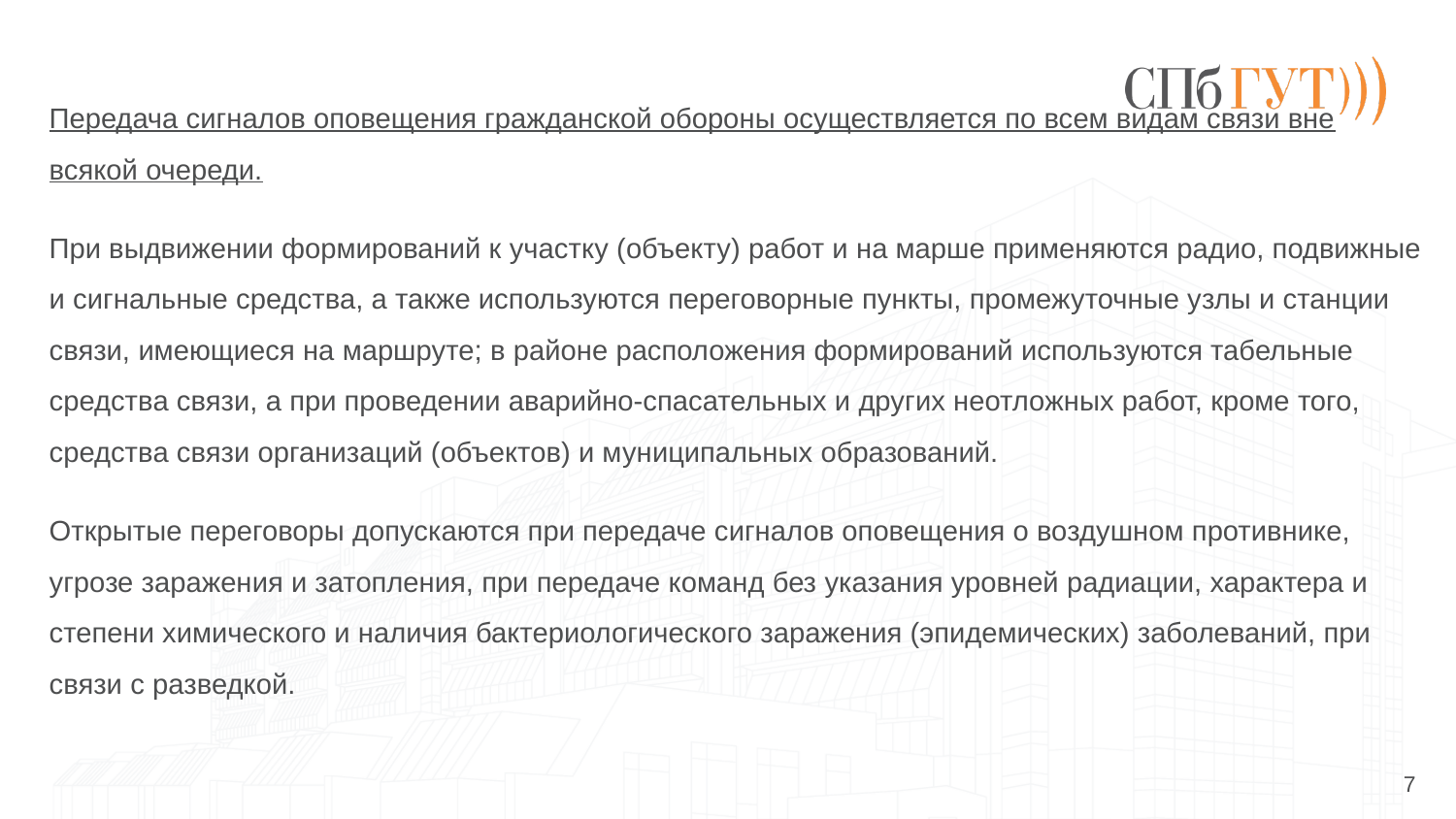

Передача сигналов оповещения гражданской обороны осуществляется по всем видам связи вне всякой очереди.
При выдвижении формирований к участку (объекту) работ и на марше применяются радио, подвижные и сигнальные средства, а также используются переговорные пункты, промежуточные узлы и станции связи, имеющиеся на маршруте; в районе расположения формирований используются табельные средства связи, а при проведении аварийно-спасательных и других неотложных работ, кроме того, средства связи организаций (объектов) и муниципальных образований.
Открытые переговоры допускаются при передаче сигналов оповещения о воздушном противнике, угрозе заражения и затопления, при передаче команд без указания уровней радиации, характера и степени химического и наличия бактериологического заражения (эпидемических) заболеваний, при связи с разведкой.
7